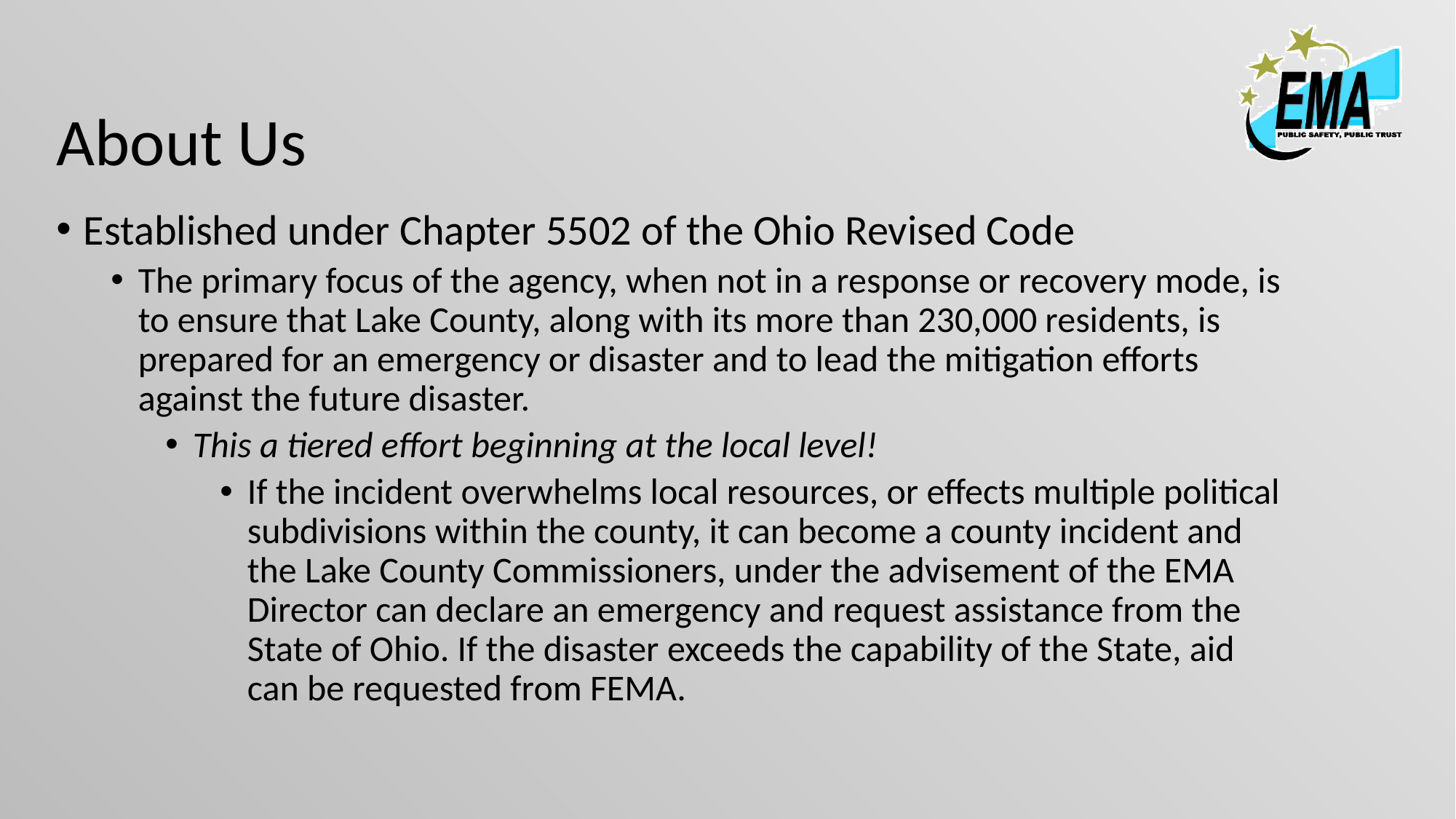

# About Us
Established under Chapter 5502 of the Ohio Revised Code
The primary focus of the agency, when not in a response or recovery mode, is to ensure that Lake County, along with its more than 230,000 residents, is prepared for an emergency or disaster and to lead the mitigation efforts against the future disaster.
This a tiered effort beginning at the local level!
If the incident overwhelms local resources, or effects multiple political subdivisions within the county, it can become a county incident and the Lake County Commissioners, under the advisement of the EMA Director can declare an emergency and request assistance from the State of Ohio. If the disaster exceeds the capability of the State, aid can be requested from FEMA.